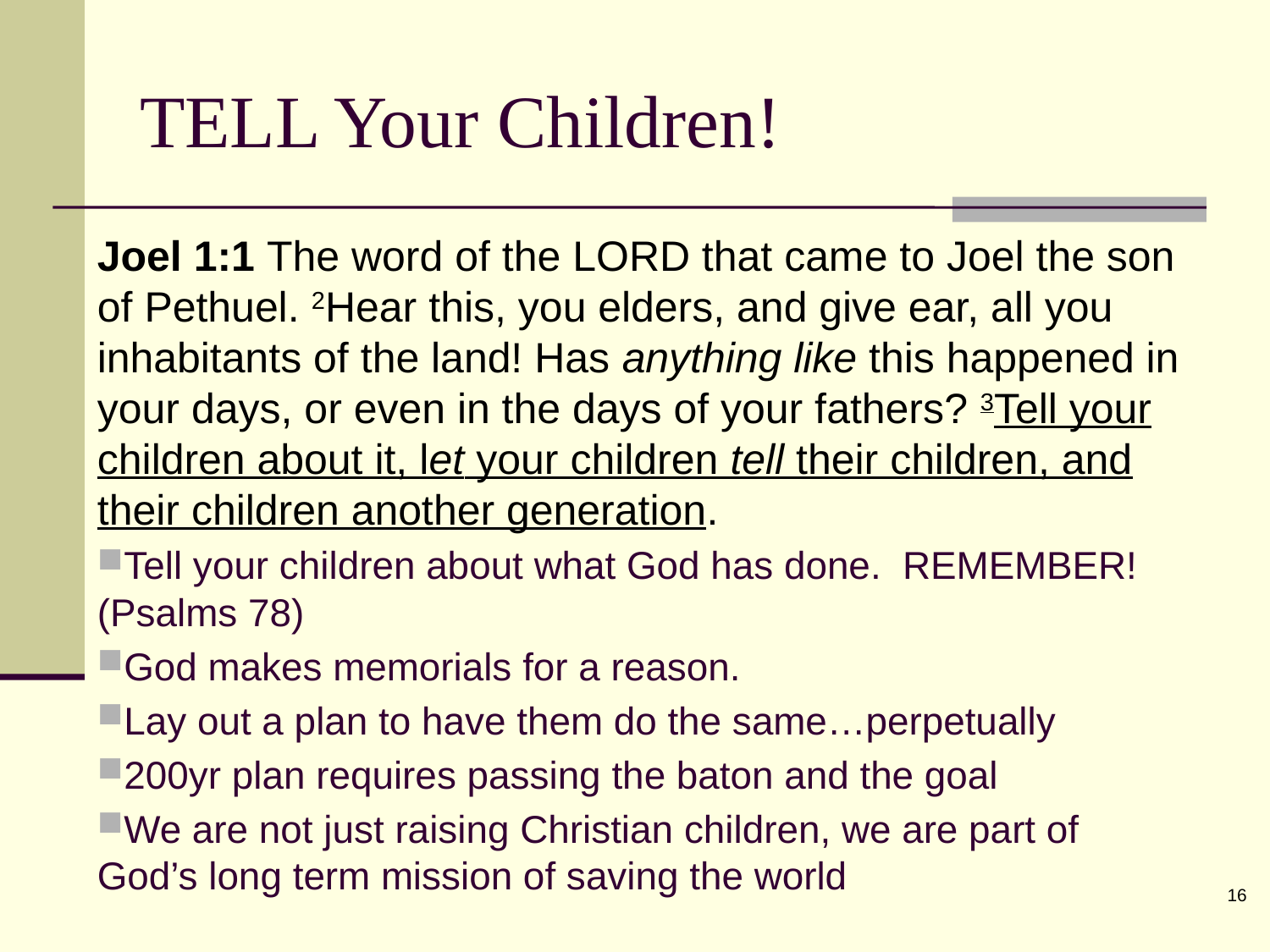

TELL Your Children!
Joel 1:1 The word of the LORD that came to Joel the son of Pethuel. 2Hear this, you elders, and give ear, all you inhabitants of the land! Has anything like this happened in your days, or even in the days of your fathers? 3Tell your children about it, let your children tell their children, and their children another generation.
Tell your children about what God has done.  REMEMBER! (Psalms 78)
God makes memorials for a reason.
Lay out a plan to have them do the same…perpetually
200yr plan requires passing the baton and the goal
We are not just raising Christian children, we are part of God’s long term mission of saving the world
16